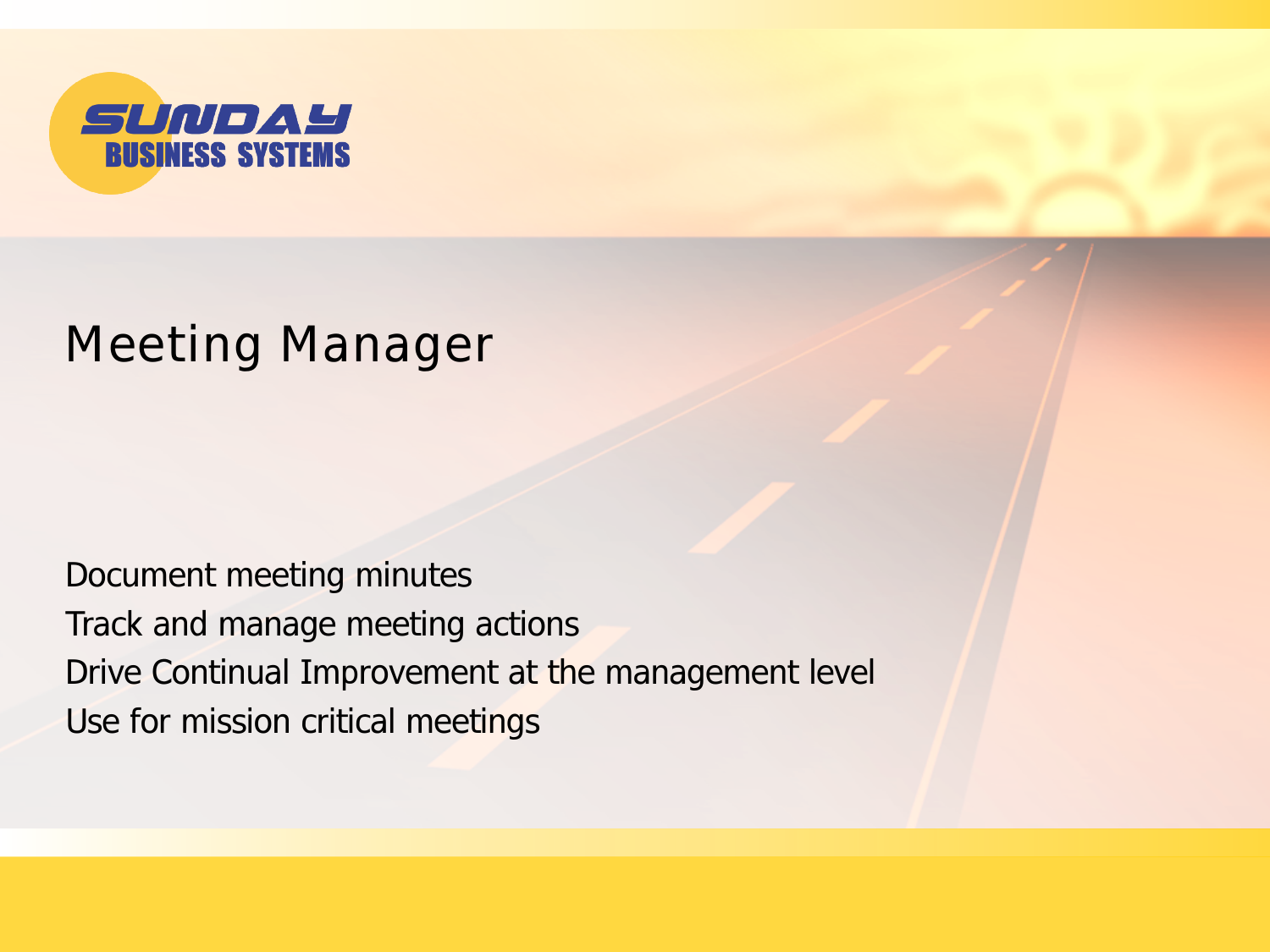

# Meeting Manager
Document meeting minutes
Track and manage meeting actions
Drive Continual Improvement at the management level
Use for mission critical meetings